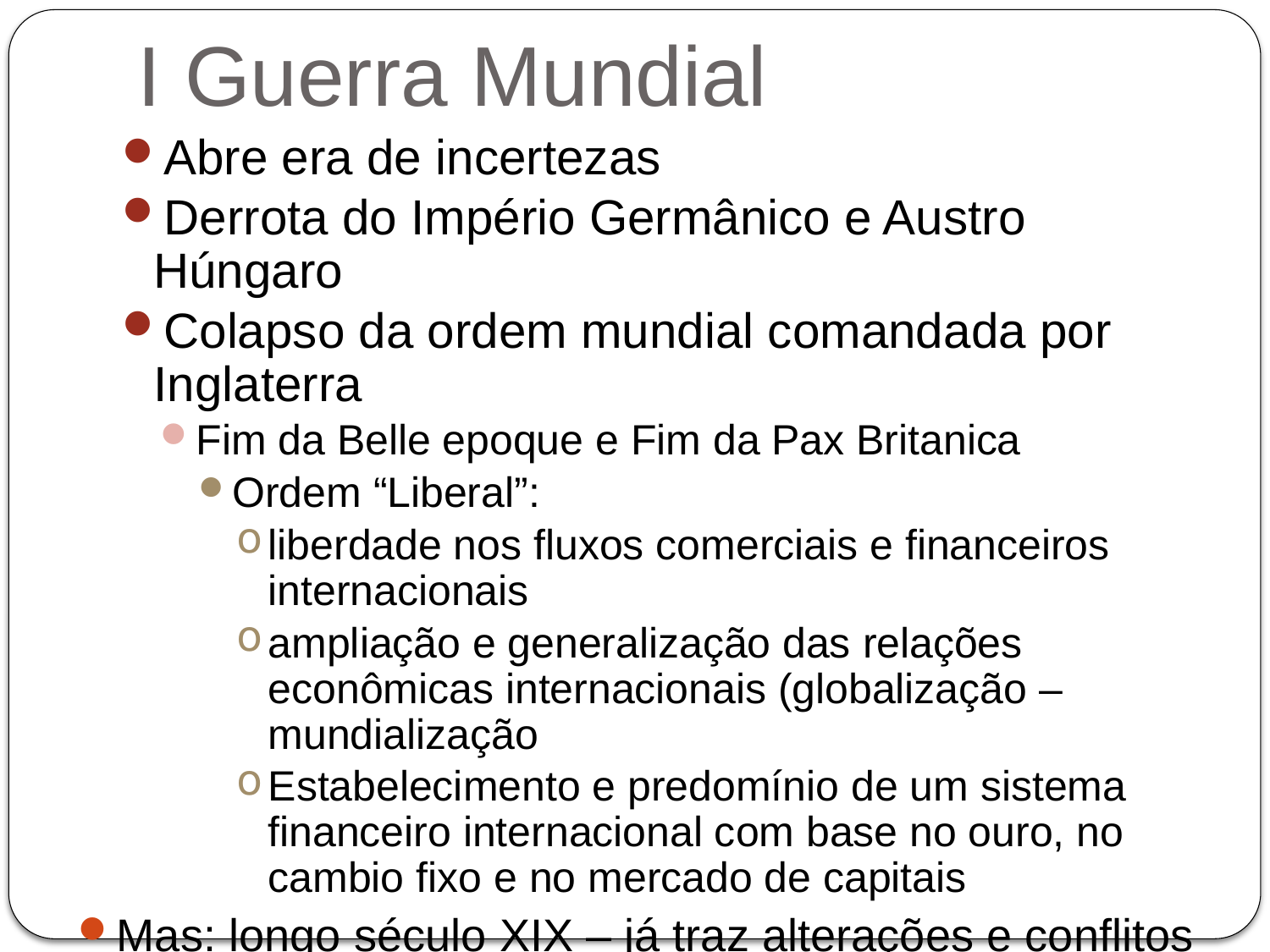

# I Guerra Mundial
Abre era de incertezas
Derrota do Império Germânico e Austro Húngaro
Colapso da ordem mundial comandada por Inglaterra
Fim da Belle epoque e Fim da Pax Britanica
Ordem “Liberal”:
liberdade nos fluxos comerciais e financeiros internacionais
ampliação e generalização das relações econômicas internacionais (globalização – mundialização
Estabelecimento e predomínio de um sistema financeiro internacional com base no ouro, no cambio fixo e no mercado de capitais
Mas: longo século XIX – já traz alterações e conflitos que abutiram na Guerra Mundial